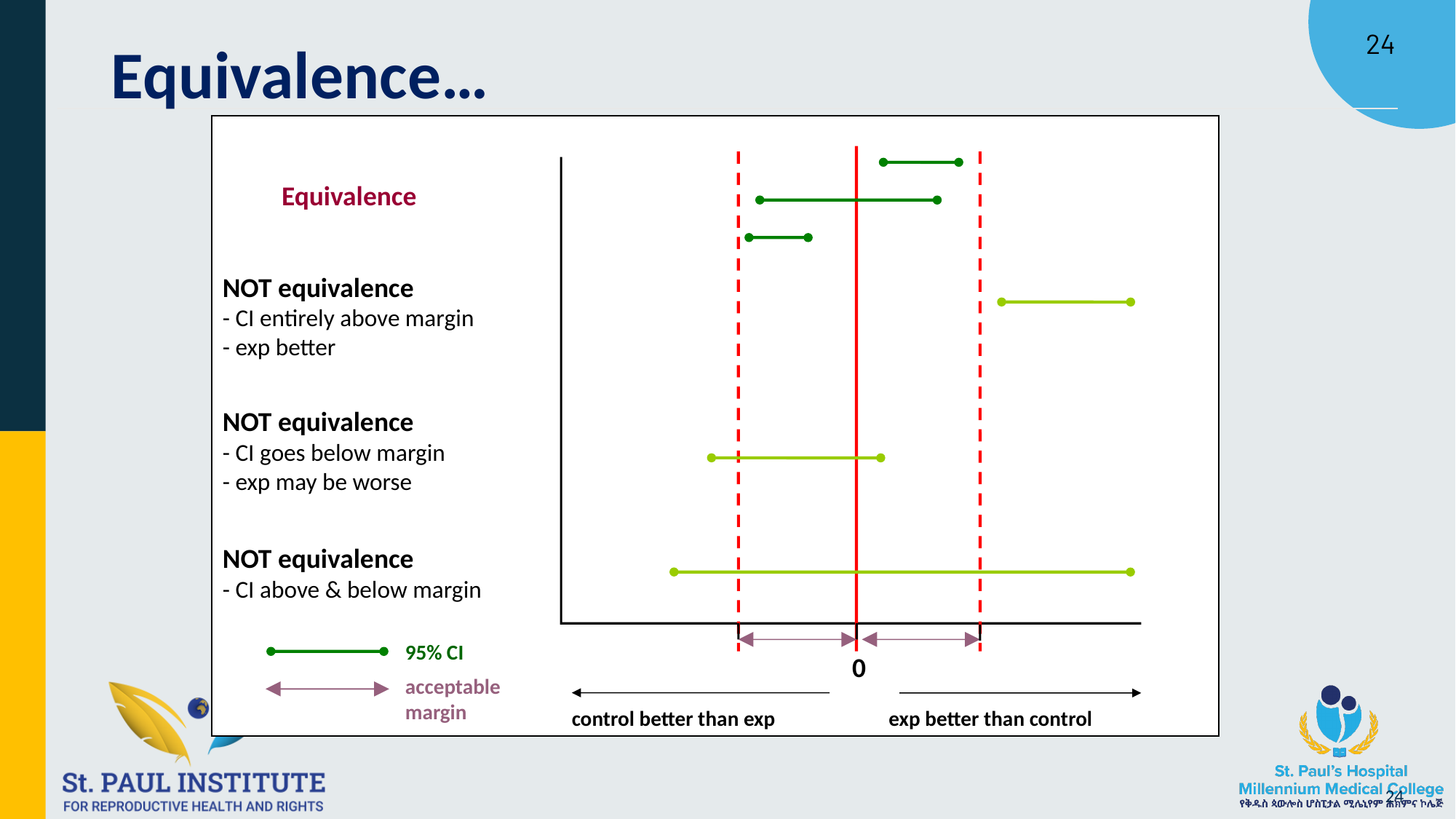

# Equivalence…

Equivalence

NOT equivalence
- CI entirely above margin
- exp better

NOT equivalence
- CI goes below margin
- exp may be worse

NOT equivalence
- CI above & below margin

95% CI

0

acceptable
margin

control better than exp
exp better than control
 24